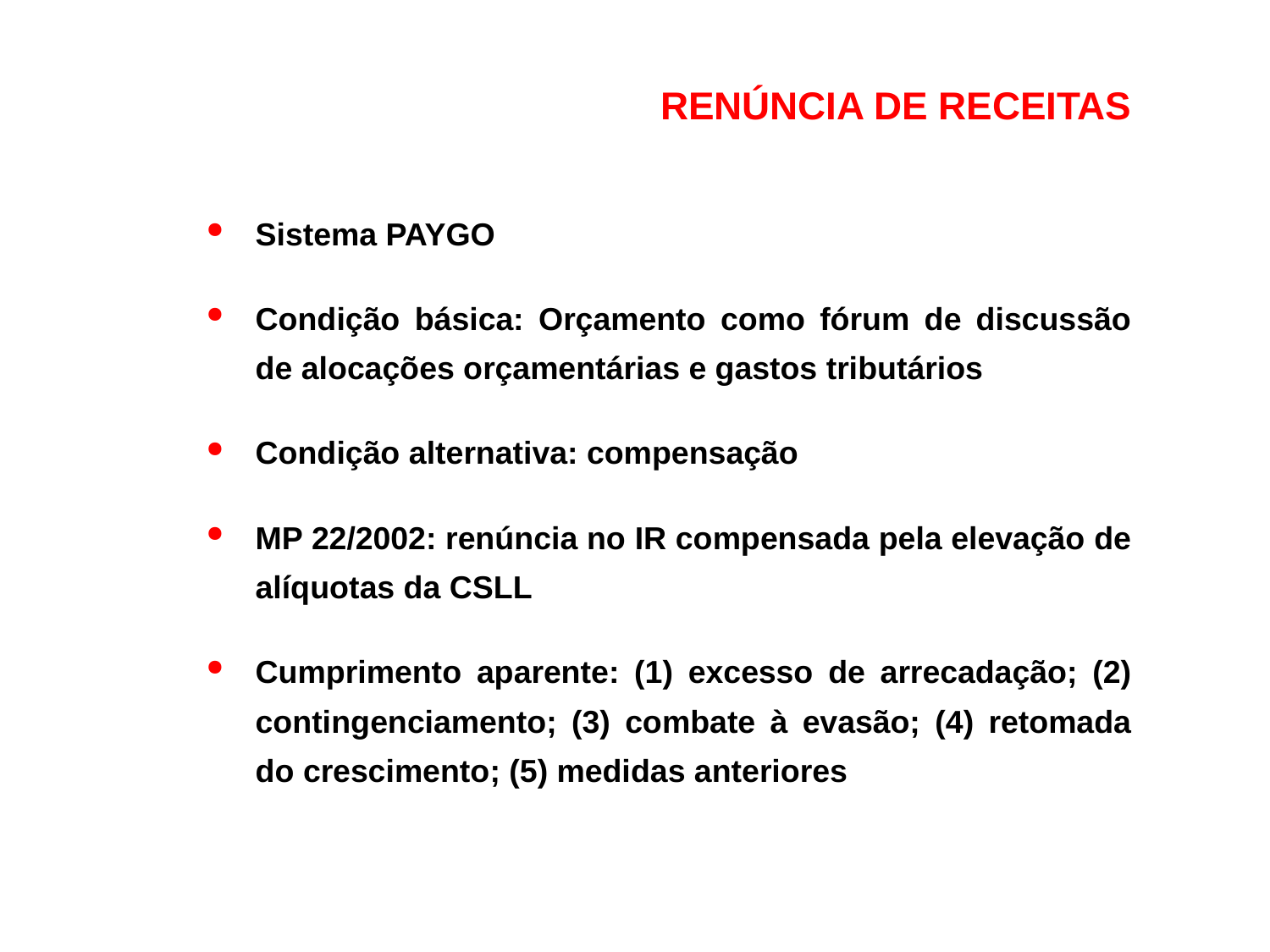

# Renúncia de receitas
Sistema PAYGO
Condição básica: Orçamento como fórum de discussão de alocações orçamentárias e gastos tributários
Condição alternativa: compensação
MP 22/2002: renúncia no IR compensada pela elevação de alíquotas da CSLL
Cumprimento aparente: (1) excesso de arrecadação; (2) contingenciamento; (3) combate à evasão; (4) retomada do crescimento; (5) medidas anteriores